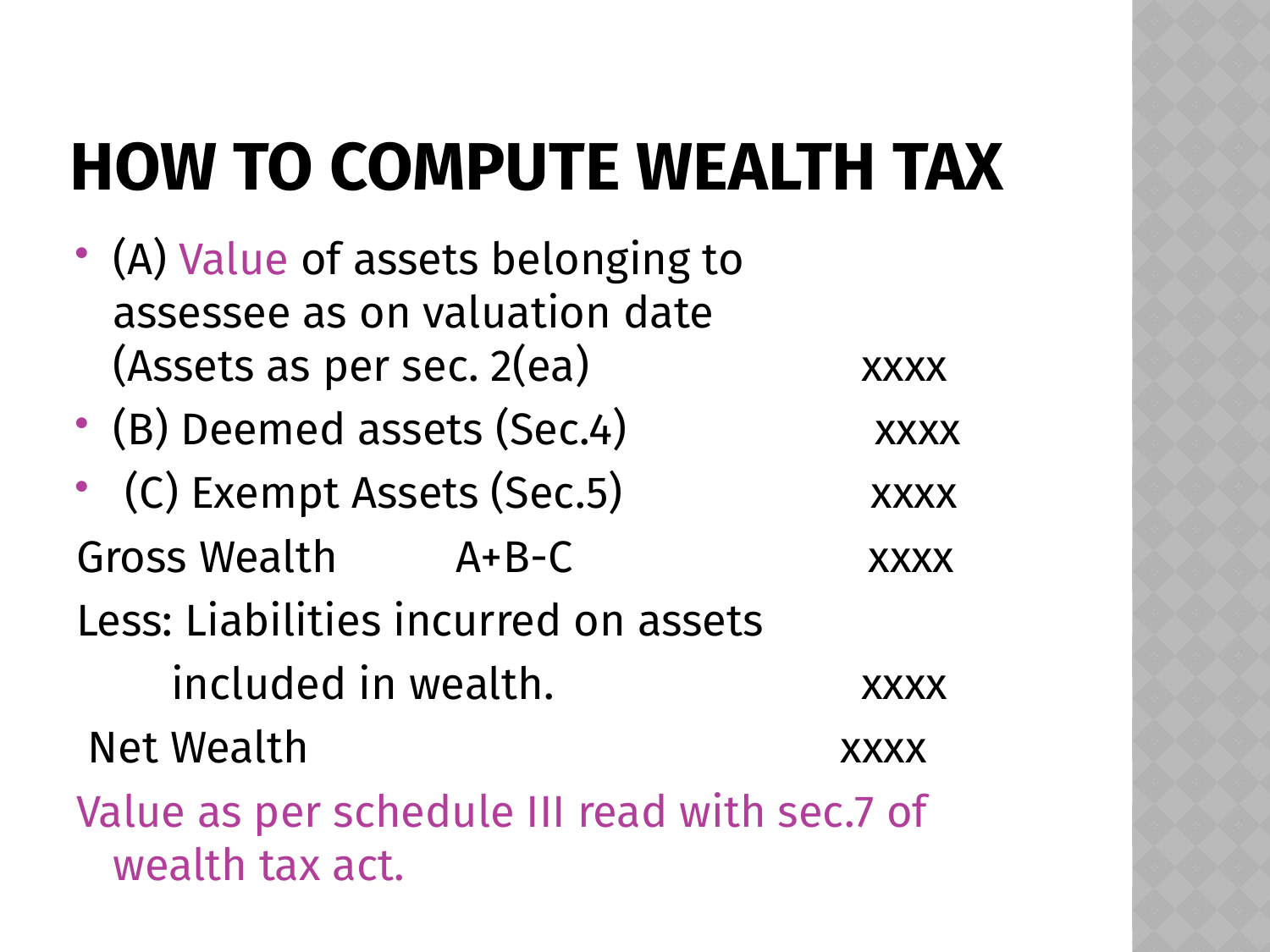

# How to compute wealth tax
(A) Value of assets belonging to               assessee as on valuation date                            (Assets as per sec. 2(ea)                       xxxx
(B) Deemed assets (Sec.4)                     xxxx
 (C) Exempt Assets (Sec.5)                     xxxx
Gross Wealth          A+B-C                         xxxx
Less: Liabilities incurred on assets
        included in wealth.                          xxxx
 Net Wealth                                             xxxx
Value as per schedule III read with sec.7 of wealth tax act.